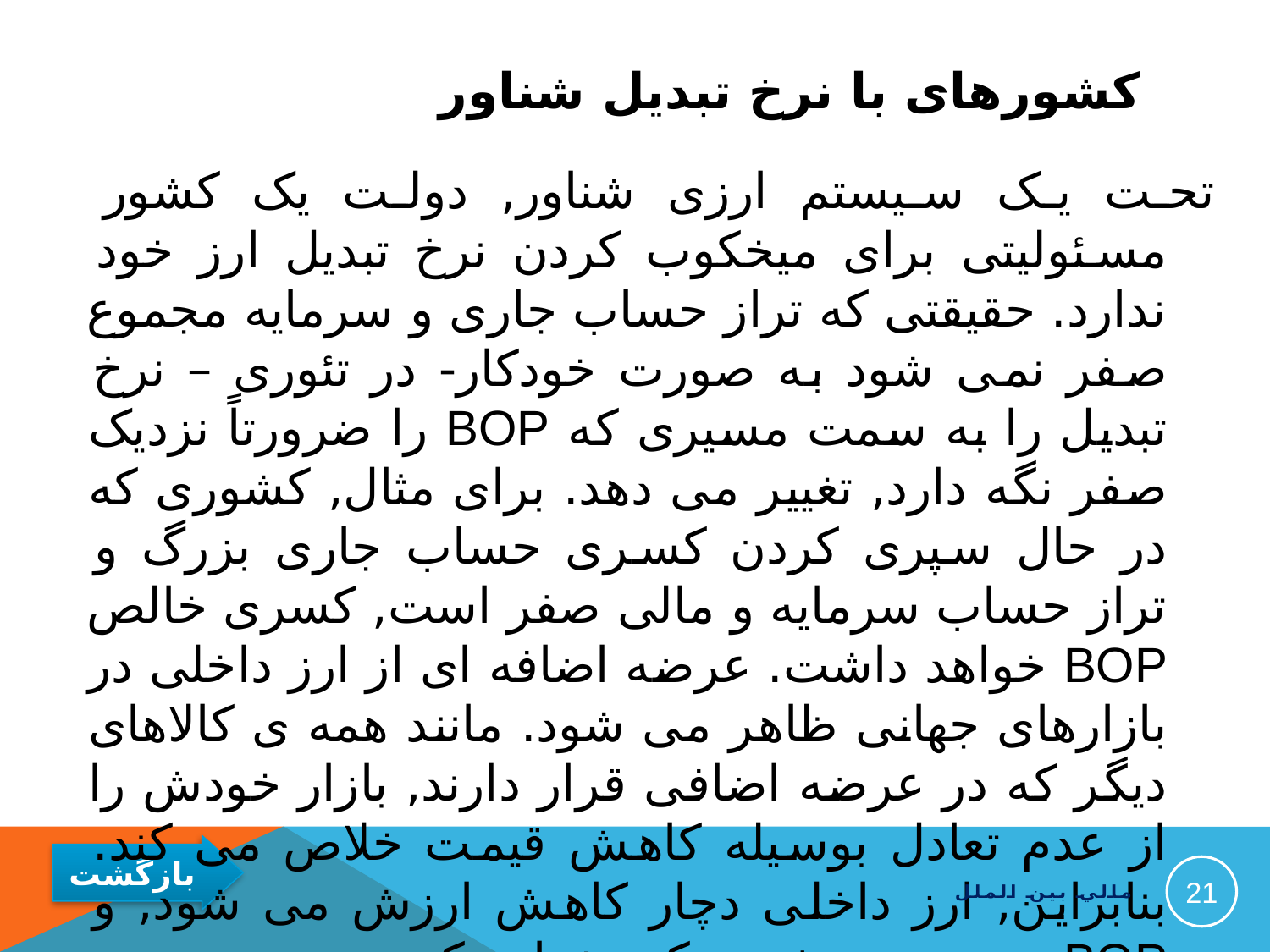

# کشورهای با نرخ تبدیل شناور
تحت یک سیستم ارزی شناور, دولت یک کشور مسئولیتی برای میخکوب کردن نرخ تبدیل ارز خود ندارد. حقیقتی که تراز حساب جاری و سرمایه مجموع صفر نمی شود به صورت خودکار- در تئوری – نرخ تبدیل را به سمت مسیری که BOP را ضرورتاً نزدیک صفر نگه دارد, تغییر می دهد. برای مثال, کشوری که در حال سپری کردن کسری حساب جاری بزرگ و تراز حساب سرمایه و مالی صفر است, کسری خالص BOP خواهد داشت. عرضه اضافه ای از ارز داخلی در بازارهای جهانی ظاهر می شود. مانند همه ی کالاهای دیگر که در عرضه اضافی قرار دارند, بازار خودش را از عدم تعادل بوسیله کاهش قیمت خلاص می کند. بنابراین, ارز داخلی دچار کاهش ارزش می شود, و BOP به سمت صفر حرکت خواهد کرد.
21
مالي بين الملل